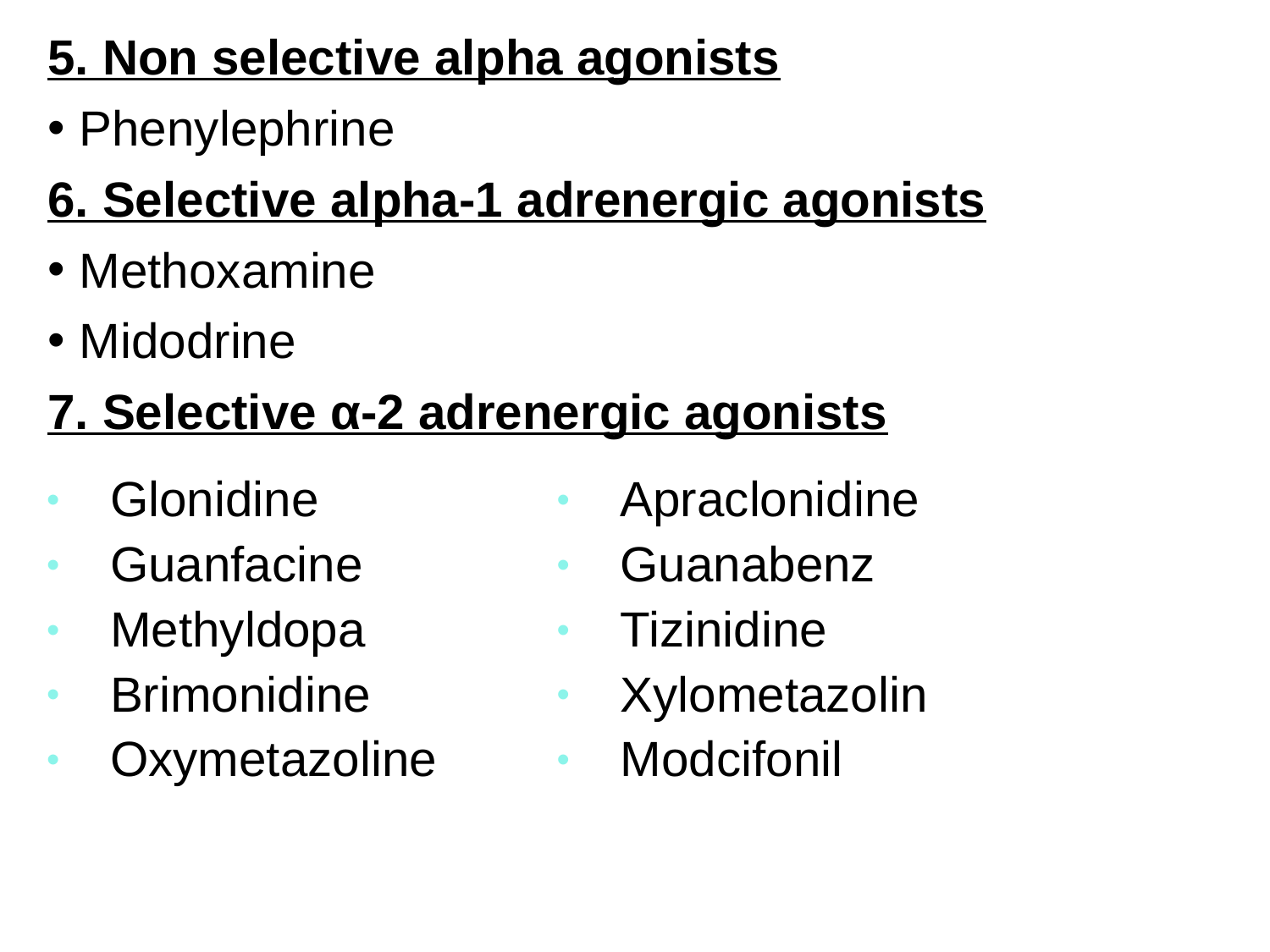

5. Non selective alpha agonists
Phenylephrine
6. Selective alpha-1 adrenergic agonists
Methoxamine
Midodrine
7. Selective α-2 adrenergic agonists
| Glonidine Guanfacine Methyldopa Brimonidine Oxymetazoline | Apraclonidine Guanabenz Tizinidine Xylometazolin Modcifonil |
| --- | --- |